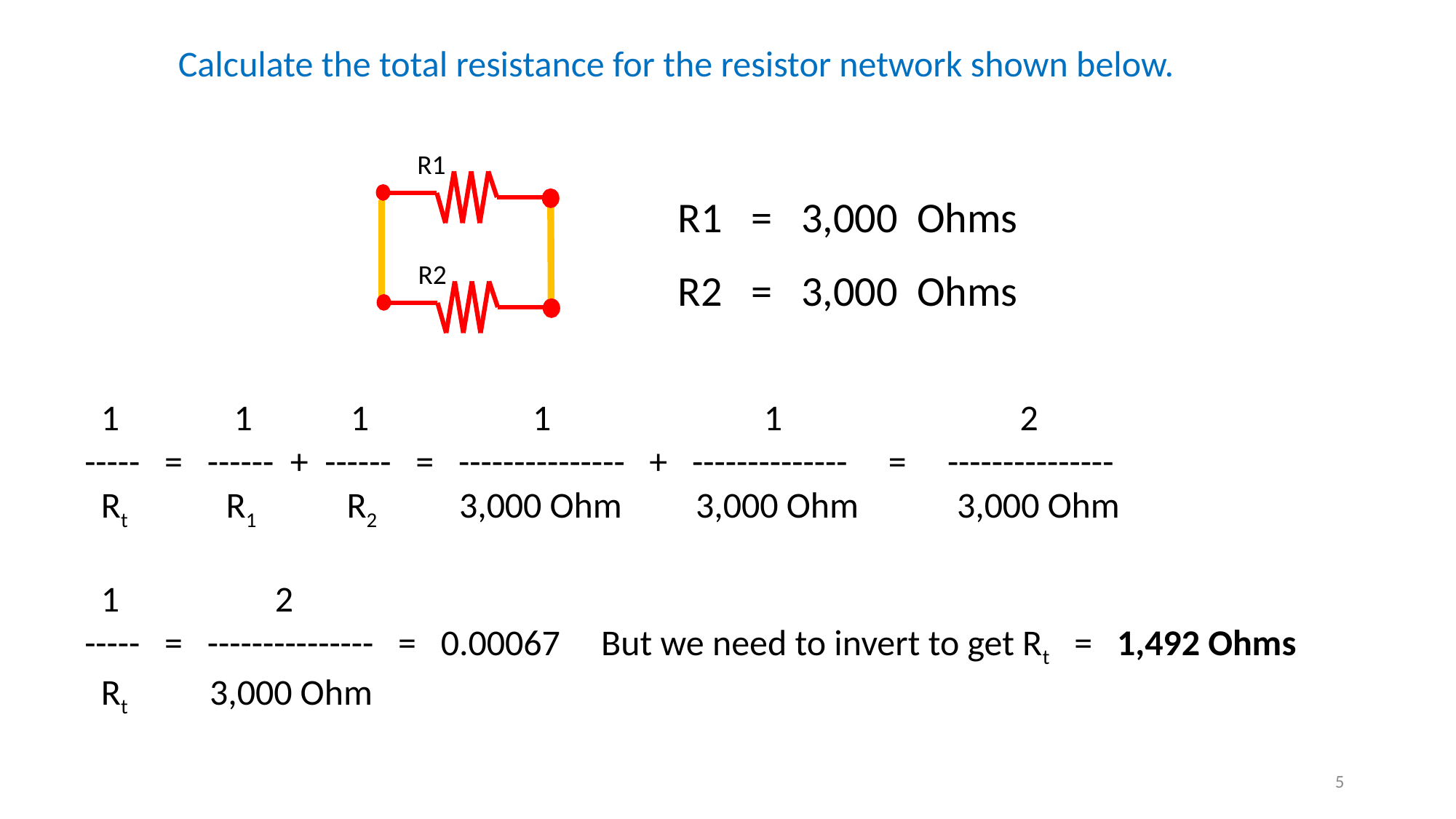

Calculate the total resistance for the resistor network shown below.
R1

R2

R1   =   3,000  Ohms
R2   =   3,000  Ohms
  1              1            1                    1                          1                             2
-----   =   ------  +  ------   =   ---------------   +   --------------     =     ---------------
  Rt            R1           R2          3,000 Ohm         3,000 Ohm            3,000 Ohm

  1                   2
-----   =   ---------------   =   0.00067     But we need to invert to get Rt   =   1,492 Ohms
  Rt          3,000 Ohm
5